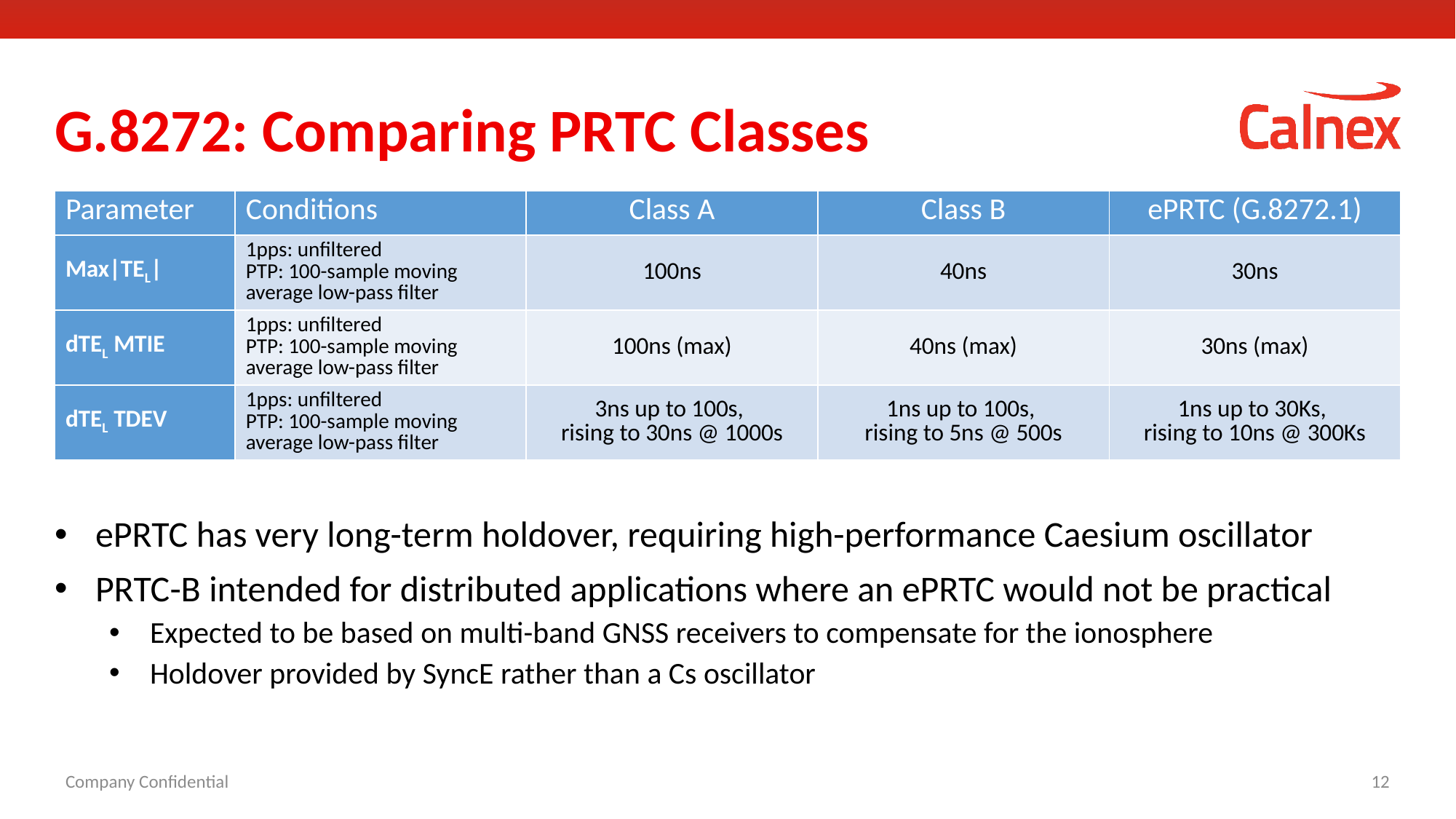

# G.8272: Comparing PRTC Classes
| Parameter | Conditions | Class A | Class B | ePRTC (G.8272.1) |
| --- | --- | --- | --- | --- |
| Max|TEL| | 1pps: unfiltered PTP: 100-sample moving average low-pass filter | 100ns | 40ns | 30ns |
| dTEL MTIE | 1pps: unfiltered PTP: 100-sample moving average low-pass filter | 100ns (max) | 40ns (max) | 30ns (max) |
| dTEL TDEV | 1pps: unfiltered PTP: 100-sample moving average low-pass filter | 3ns up to 100s, rising to 30ns @ 1000s | 1ns up to 100s, rising to 5ns @ 500s | 1ns up to 30Ks, rising to 10ns @ 300Ks |
ePRTC has very long-term holdover, requiring high-performance Caesium oscillator
PRTC-B intended for distributed applications where an ePRTC would not be practical
Expected to be based on multi-band GNSS receivers to compensate for the ionosphere
Holdover provided by SyncE rather than a Cs oscillator

Company Confidential
12